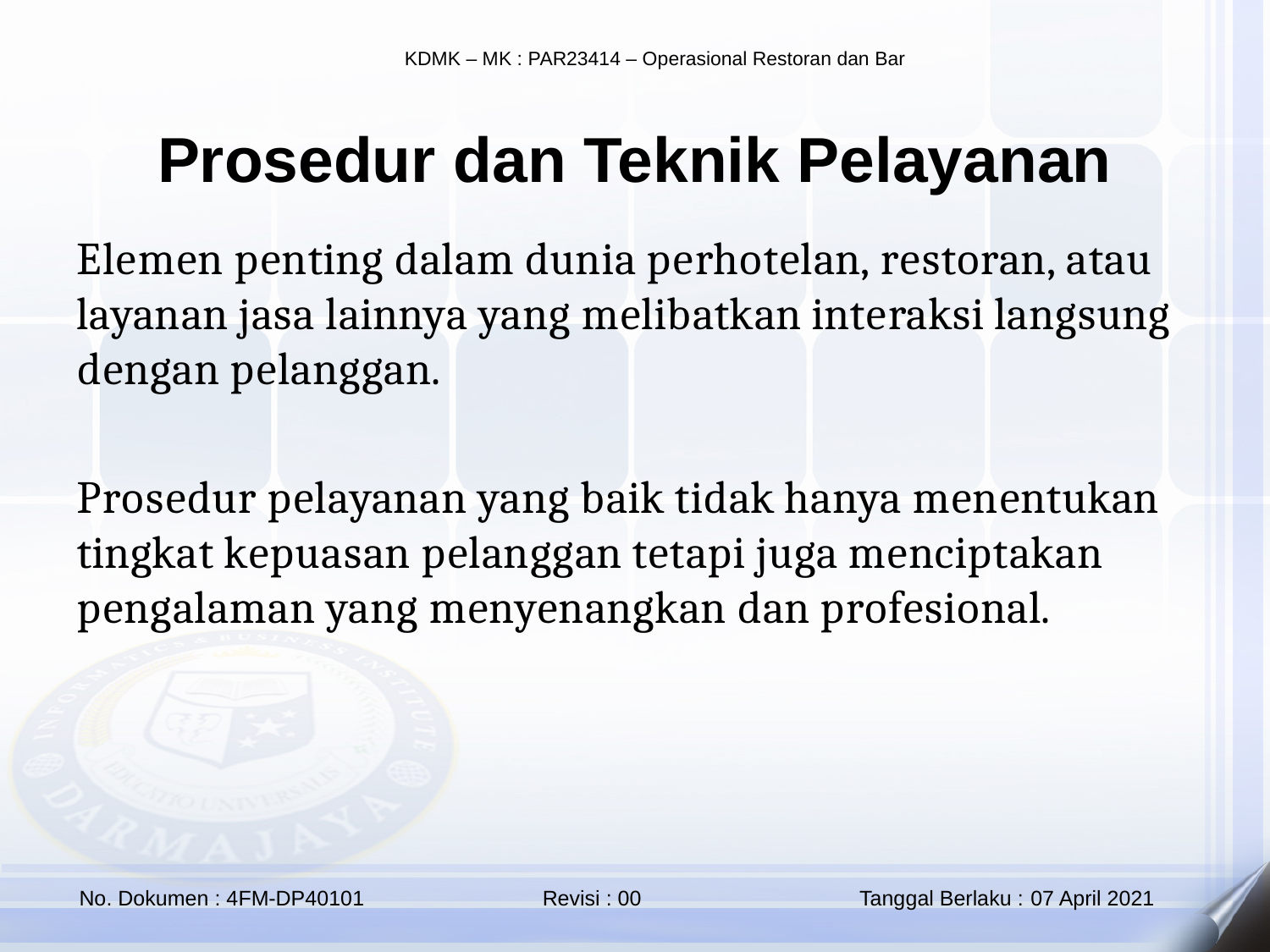

Prosedur dan Teknik Pelayanan
Elemen penting dalam dunia perhotelan, restoran, atau layanan jasa lainnya yang melibatkan interaksi langsung dengan pelanggan.

Prosedur pelayanan yang baik tidak hanya menentukan tingkat kepuasan pelanggan tetapi juga menciptakan pengalaman yang menyenangkan dan profesional.